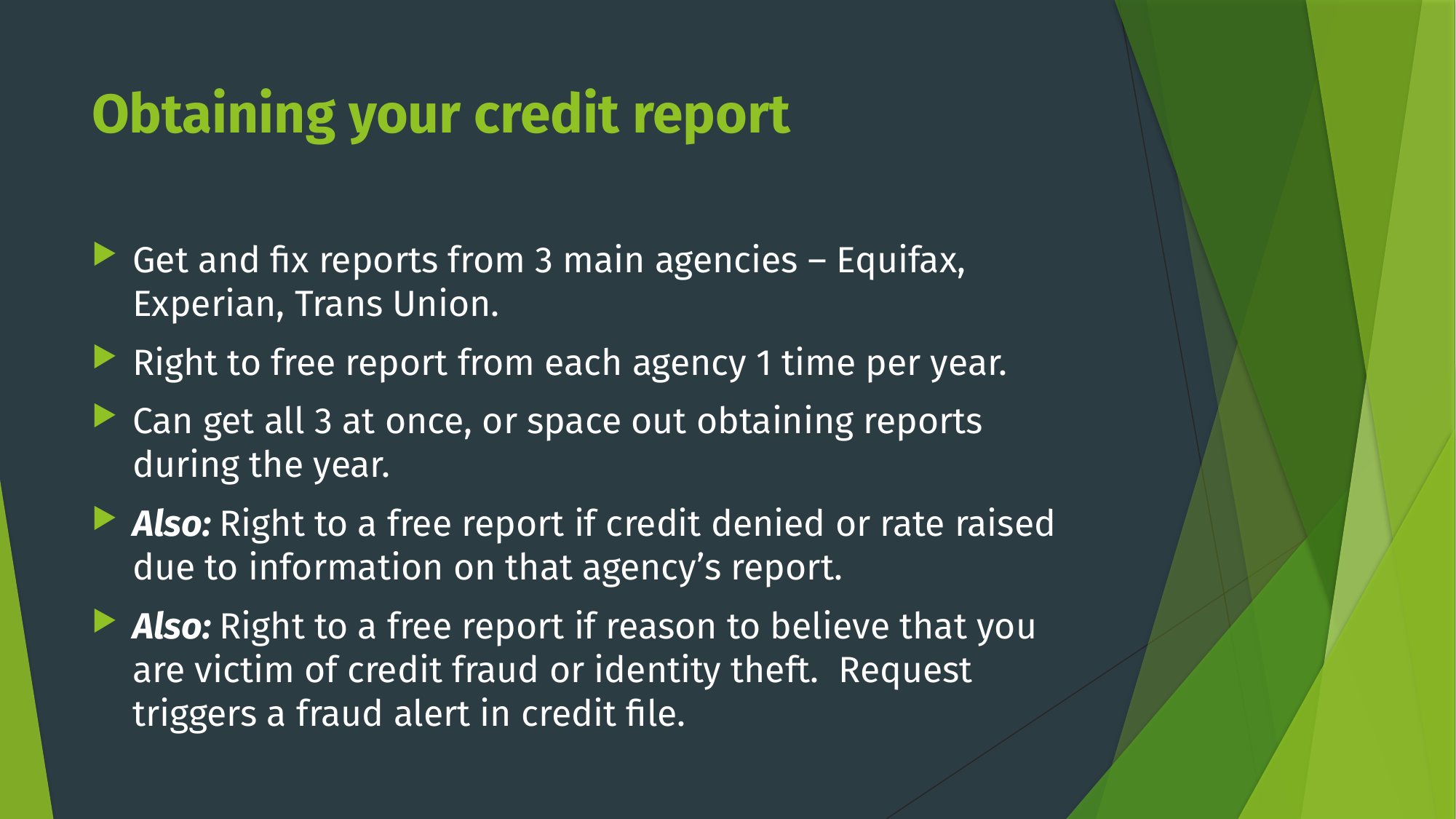

# Obtaining your credit report
Get and fix reports from 3 main agencies – Equifax, Experian, Trans Union.
Right to free report from each agency 1 time per year.
Can get all 3 at once, or space out obtaining reports during the year.
Also: Right to a free report if credit denied or rate raised due to information on that agency’s report.
Also: Right to a free report if reason to believe that you are victim of credit fraud or identity theft.  Request triggers a fraud alert in credit file.